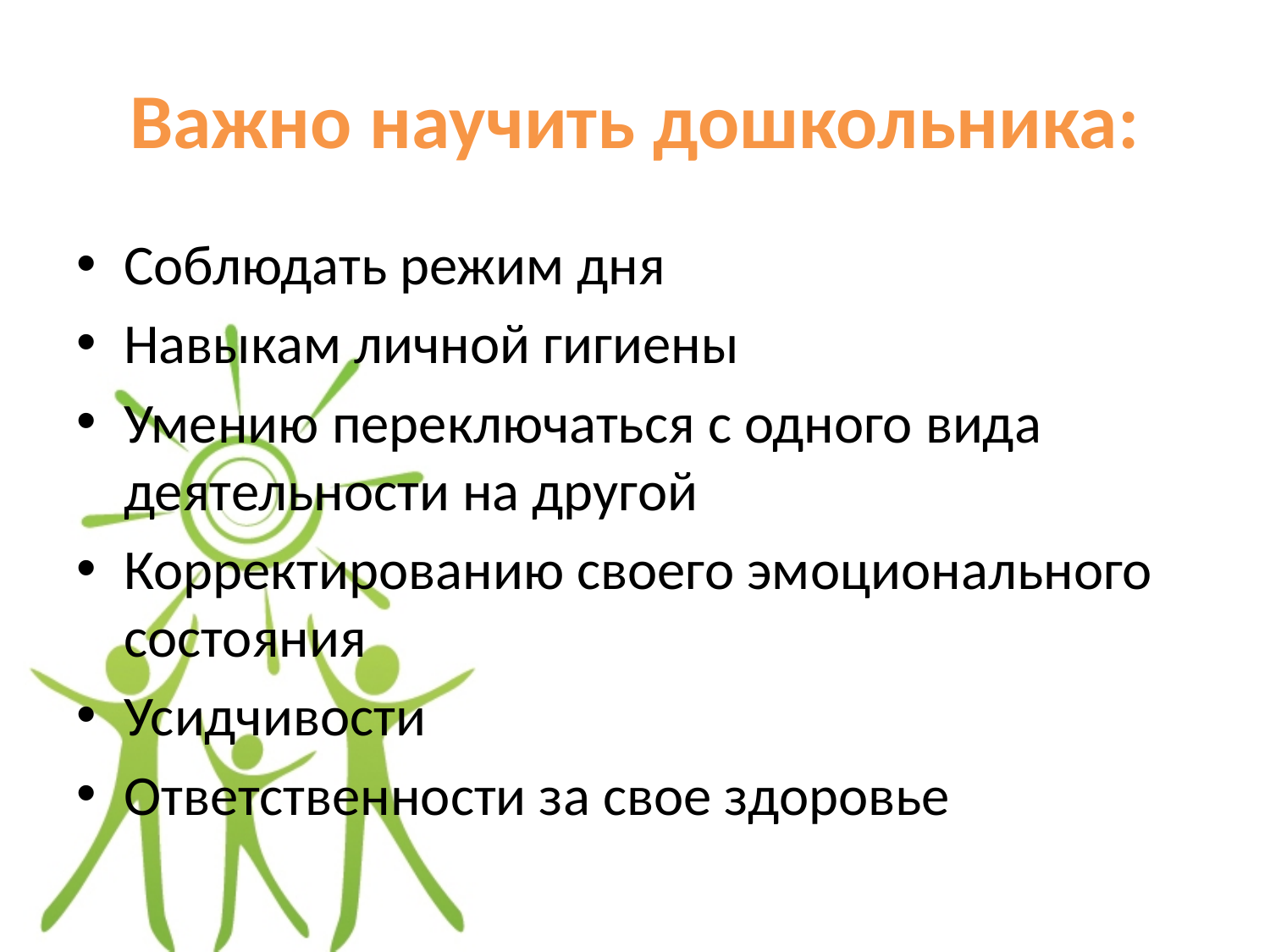

# Важно научить дошкольника:
Соблюдать режим дня
Навыкам личной гигиены
Умению переключаться с одного вида деятельности на другой
Корректированию своего эмоционального состояния
Усидчивости
Ответственности за свое здоровье